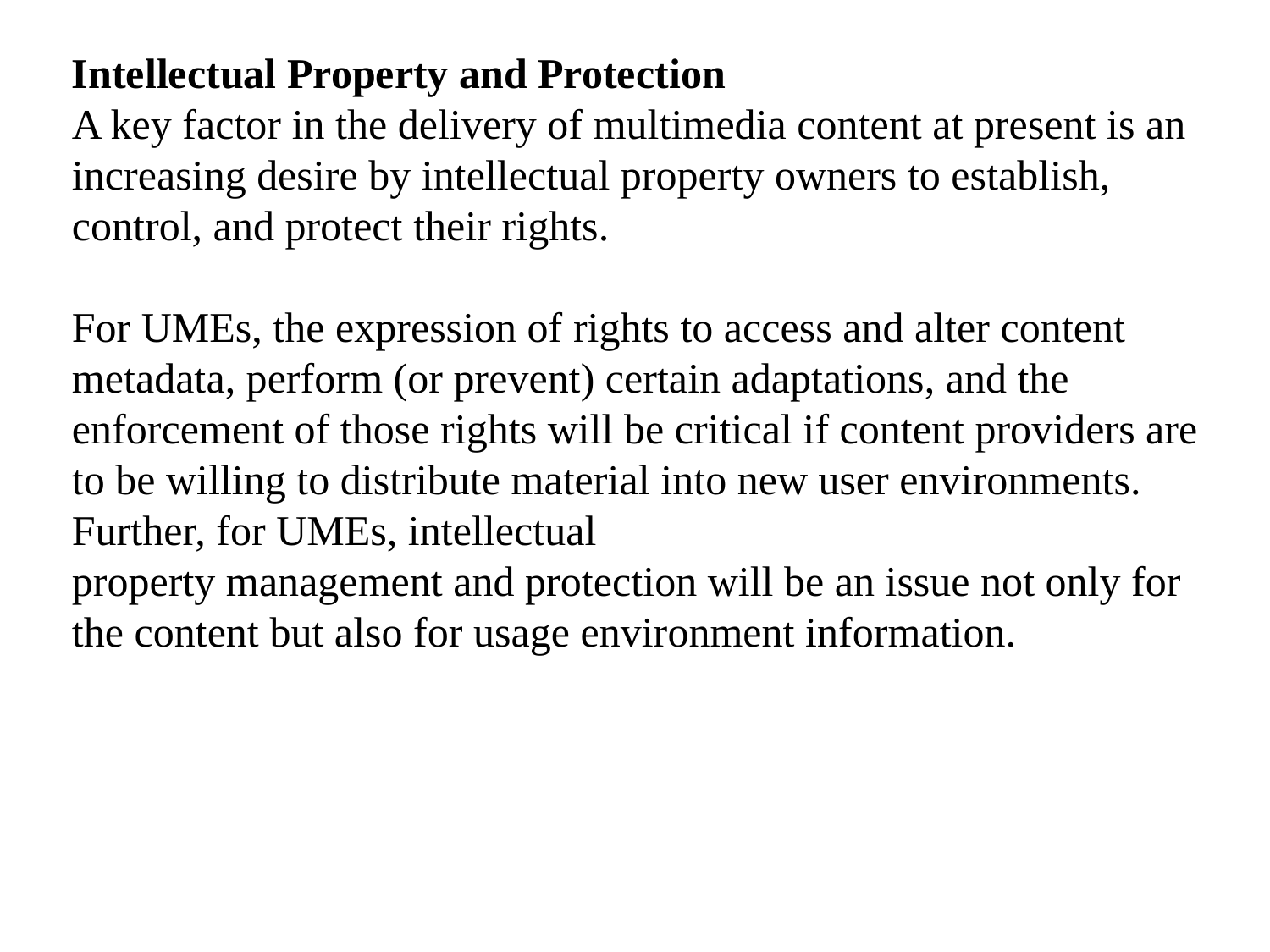

Intellectual Property and Protection
A key factor in the delivery of multimedia content at present is an increasing desire by intellectual property owners to establish, control, and protect their rights.

For UMEs, the expression of rights to access and alter content metadata, perform (or prevent) certain adaptations, and the enforcement of those rights will be critical if content providers are to be willing to distribute material into new user environments. Further, for UMEs, intellectual
property management and protection will be an issue not only for the content but also for usage environment information.